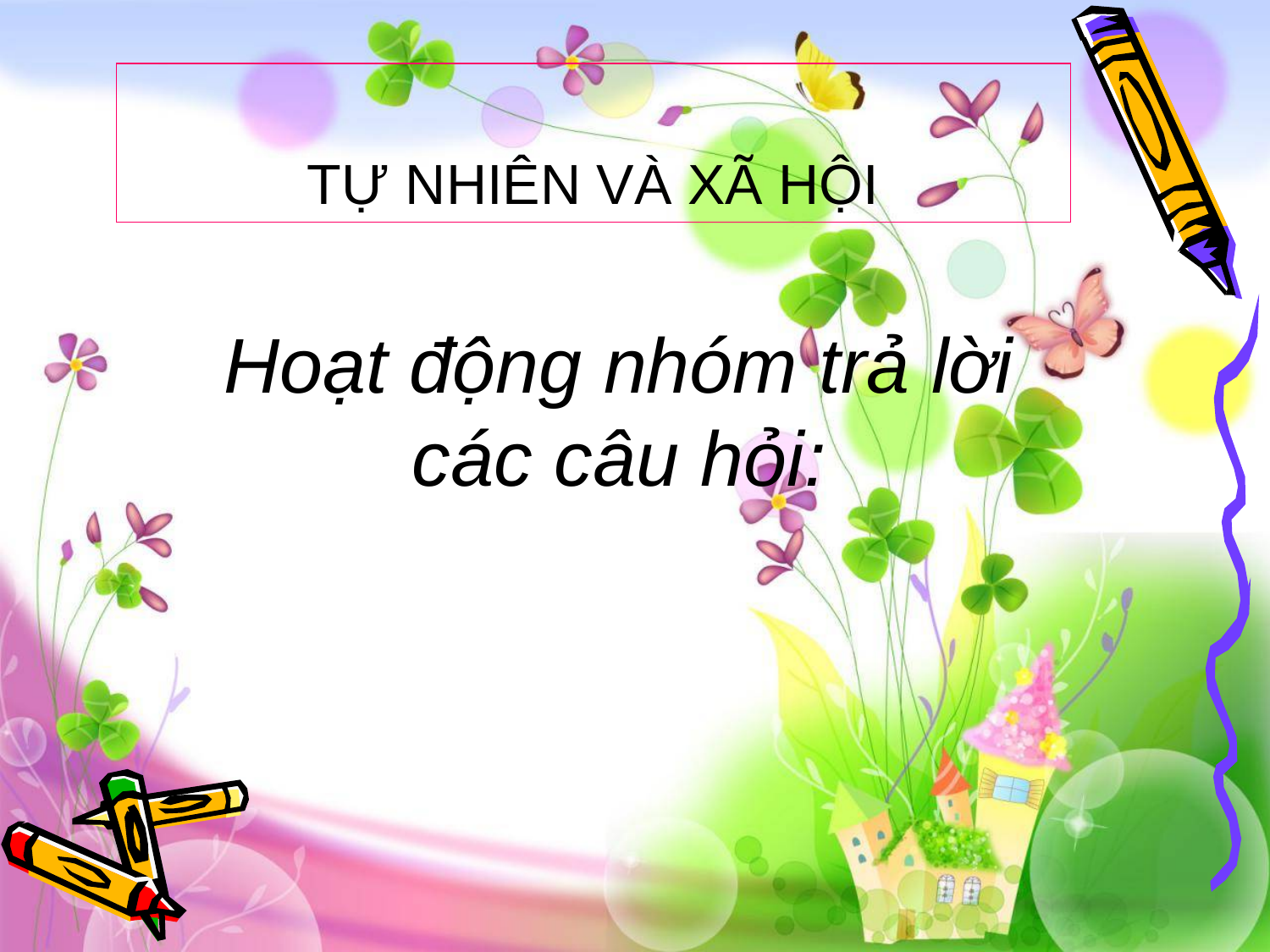

# TỰ NHIÊN VÀ XÃ HỘI
Hoạt động nhóm trả lời các câu hỏi: